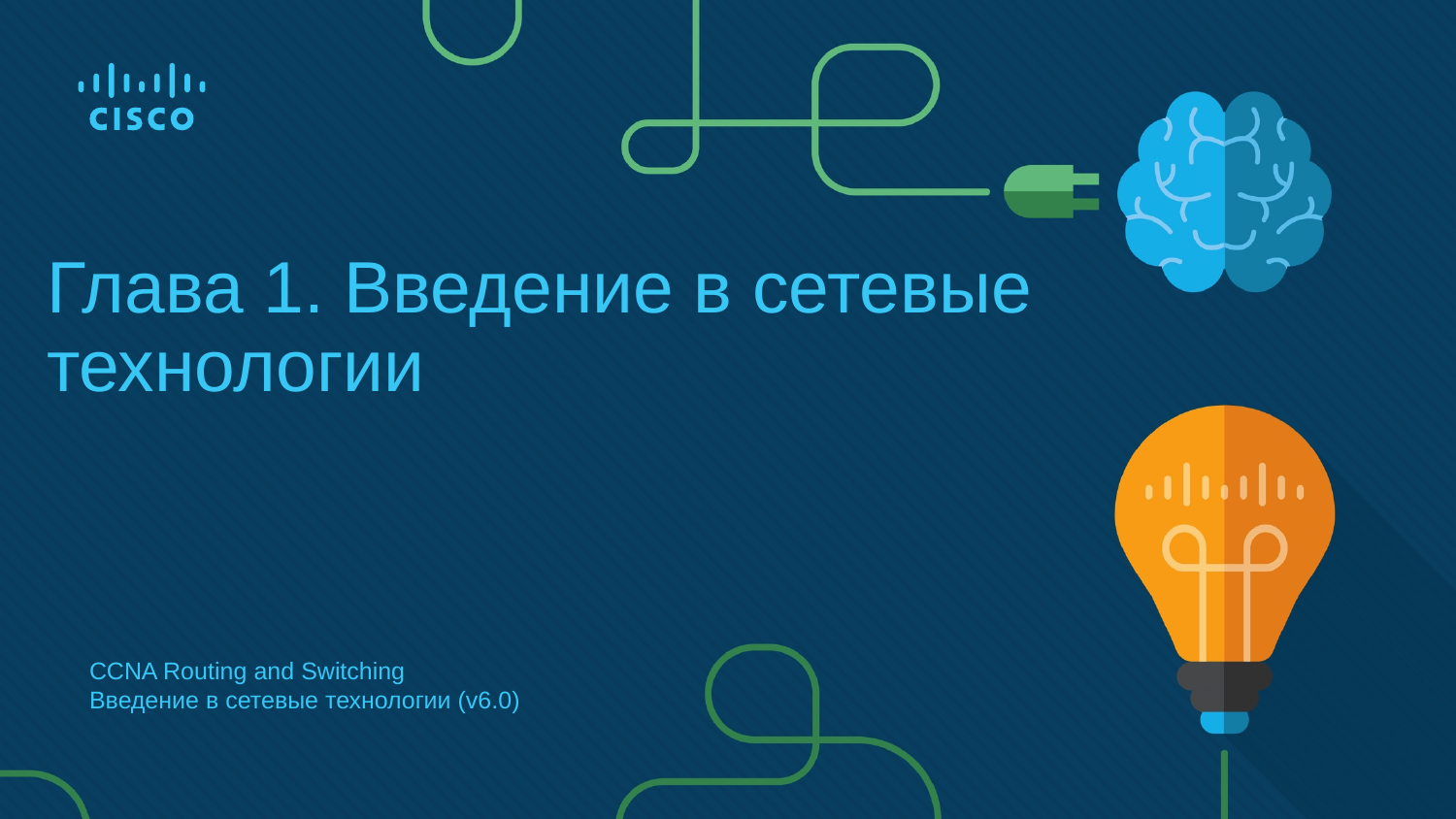

# Глава 1. Введение в сетевые технологии
CCNA Routing and Switching
Введение в сетевые технологии (v6.0)